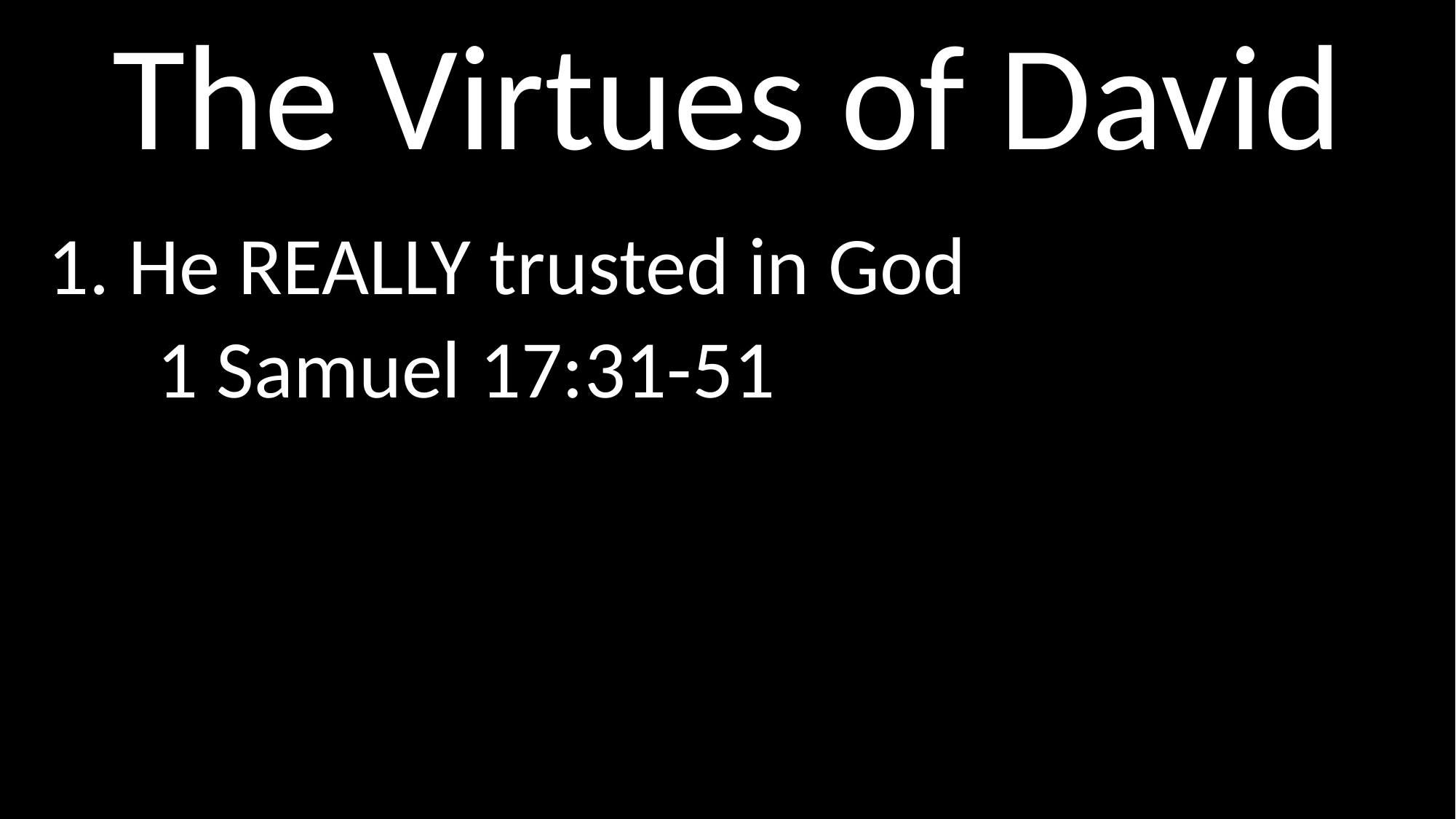

# The Virtues of David
1. He REALLY trusted in God
	1 Samuel 17:31-51